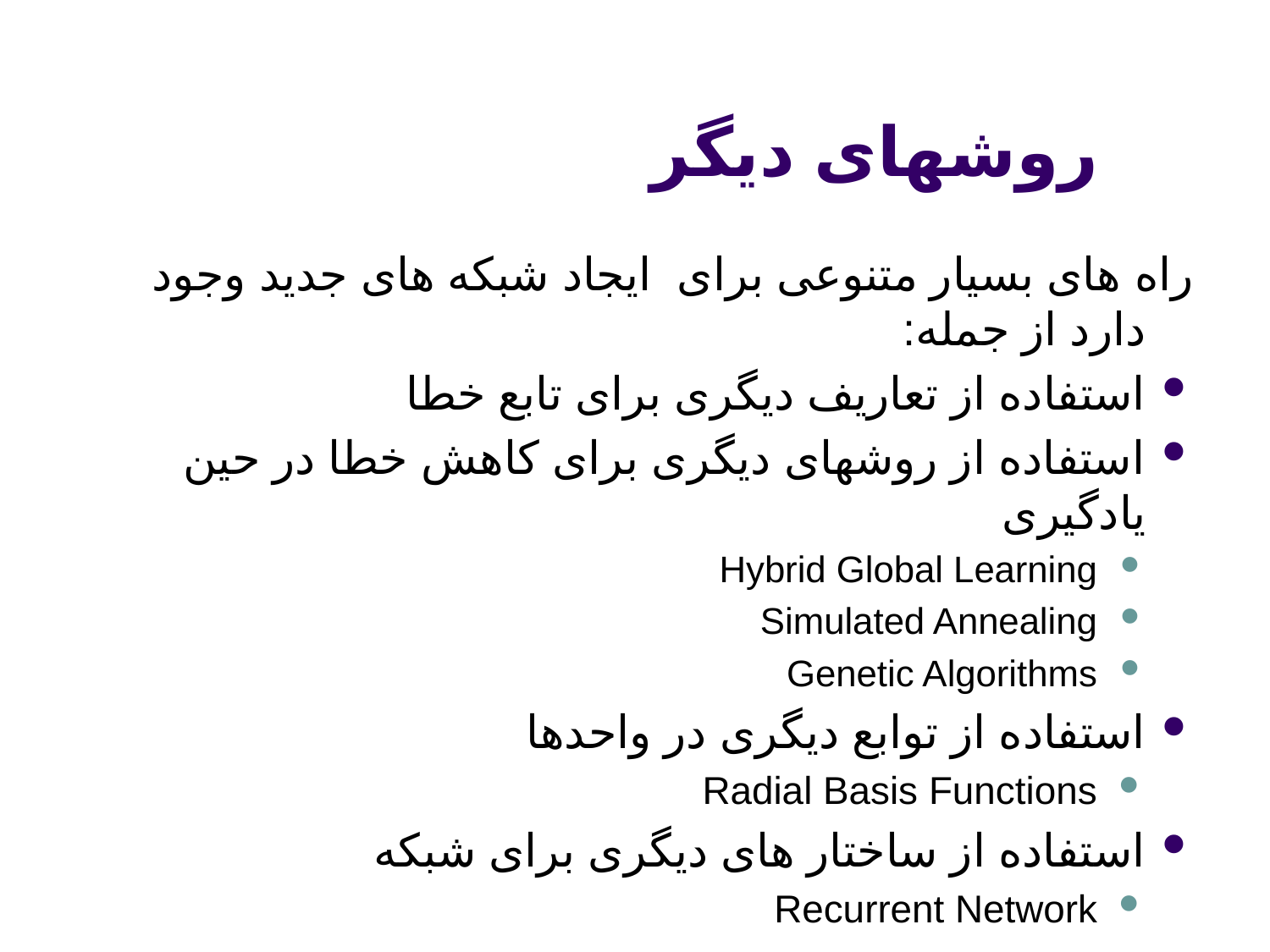

# روشهای دیگر
راه های بسیار متنوعی برای  ایجاد شبکه های جدید وجود دارد از جمله:
استفاده از تعاریف دیگری برای تابع خطا
استفاده از روشهای دیگری برای کاهش خطا در حین یادگیری
Hybrid Global Learning
Simulated Annealing
Genetic Algorithms
استفاده از توابع دیگری در واحدها
Radial Basis Functions
استفاده از ساختار های دیگری برای شبکه
Recurrent Network